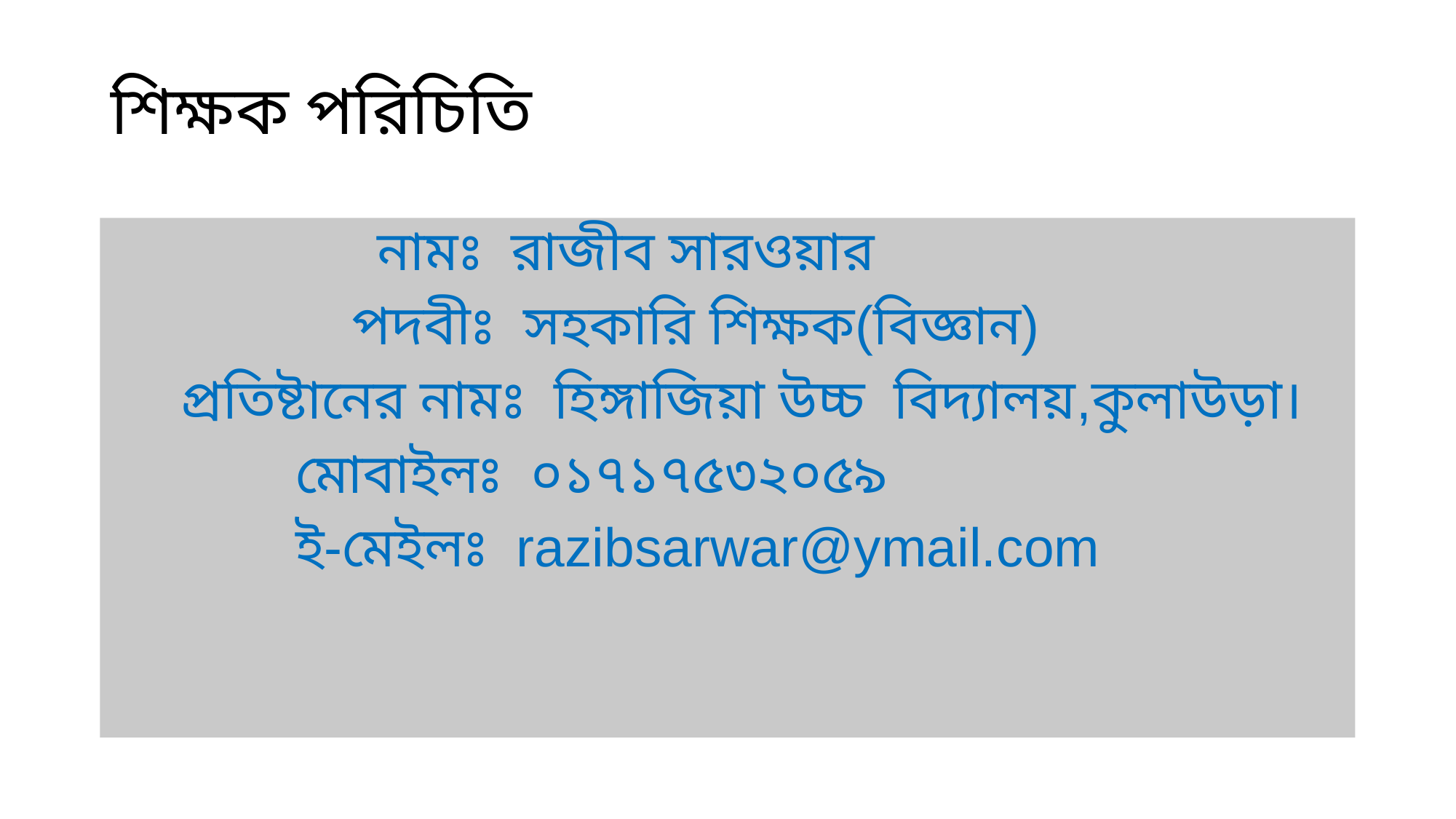

# শিক্ষক পরিচিতি
                        নামঃ  রাজীব সারওয়ার
                 পদবীঃ  সহকারি শিক্ষক(বিজ্ঞান)
     প্রতিষ্টানের নামঃ  হিঙ্গাজিয়া উচ্চ  বিদ্যালয়,কুলাউড়া।
             মোবাইলঃ  ০১৭১৭৫৩২০৫৯
             ই-মেইলঃ  razibsarwar@ymail.com